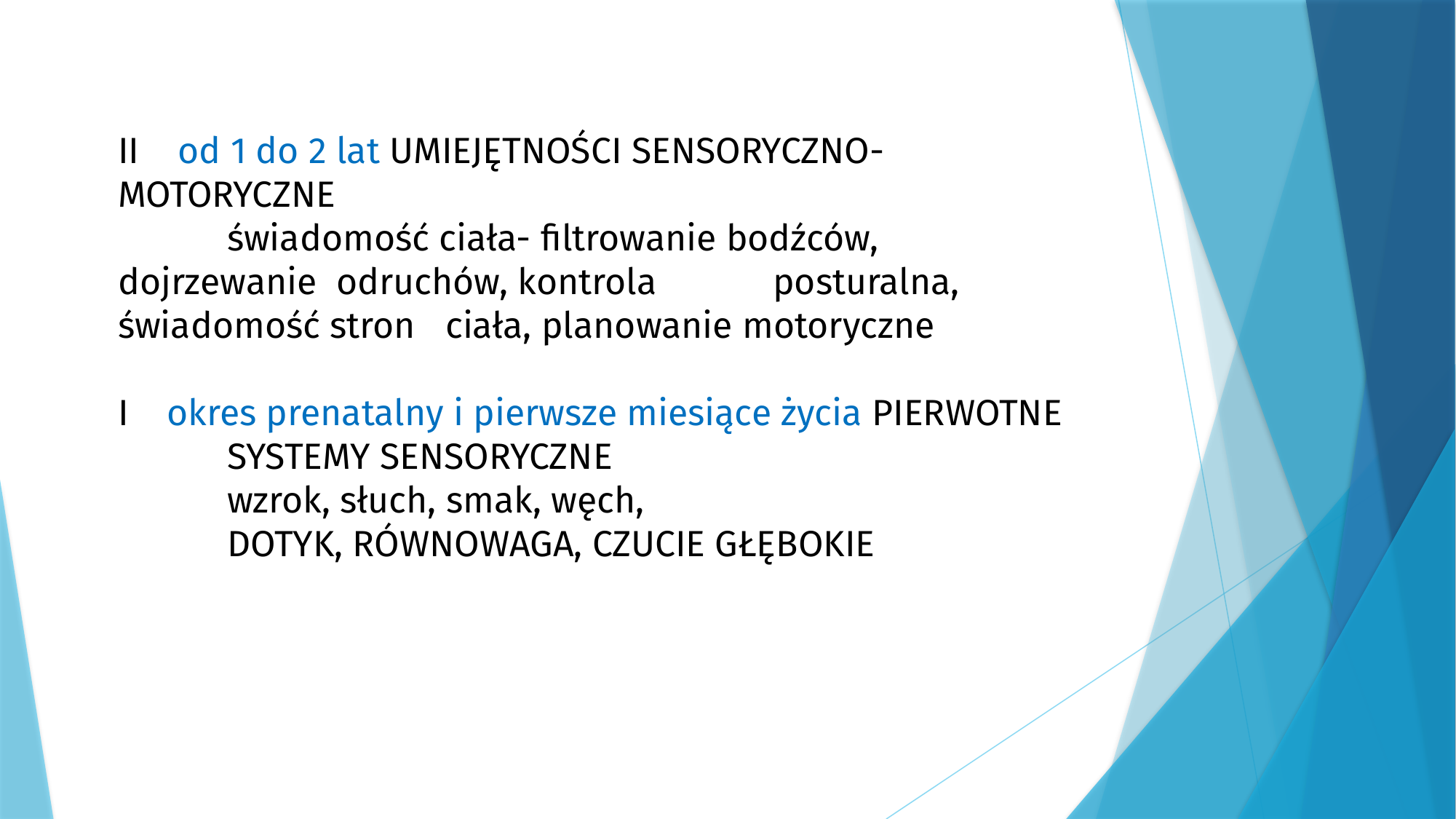

II    od 1 do 2 lat UMIEJĘTNOŚCI SENSORYCZNO-  	MOTORYCZNE
	świadomość ciała- filtrowanie bodźców, dojrzewanie 	odruchów, kontrola 	posturalna, świadomość stron 	ciała, planowanie motoryczne

I    okres prenatalny i pierwsze miesiące życia PIERWOTNE 	SYSTEMY SENSORYCZNE
	wzrok, słuch, smak, węch,
	DOTYK, RÓWNOWAGA, CZUCIE GŁĘBOKIE